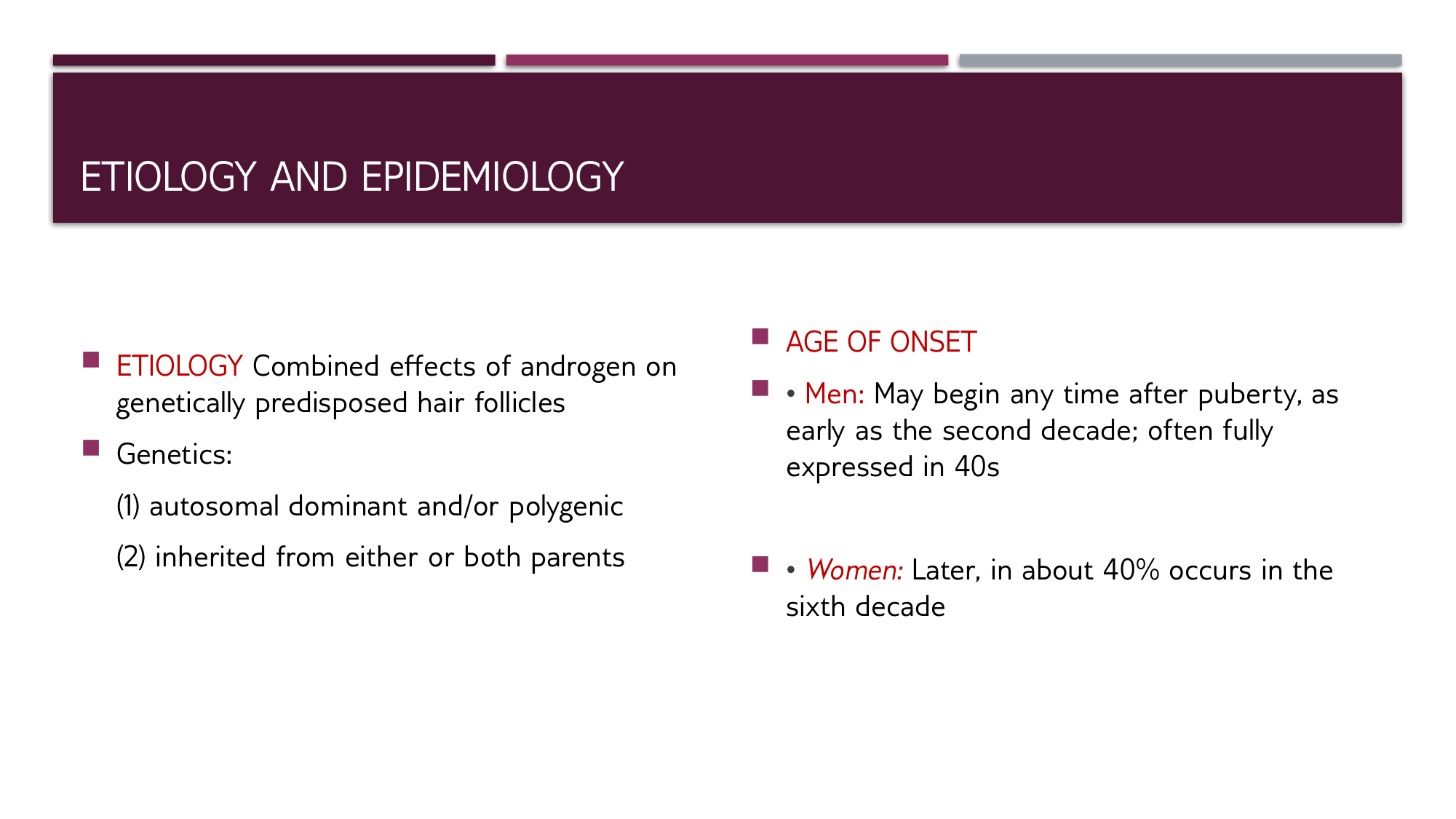

# ETIOLOGY AND EPIDEMIOLOGY
AGE OF ONSET
• Men: May begin any time after puberty, as early as the second decade; often fully expressed in 40s

• Women: Later, in about 40% occurs in the sixth decade
ETIOLOGY Combined effects of androgen on genetically predisposed hair follicles
Genetics:
    (1) autosomal dominant and/or polygenic
    (2) inherited from either or both parents